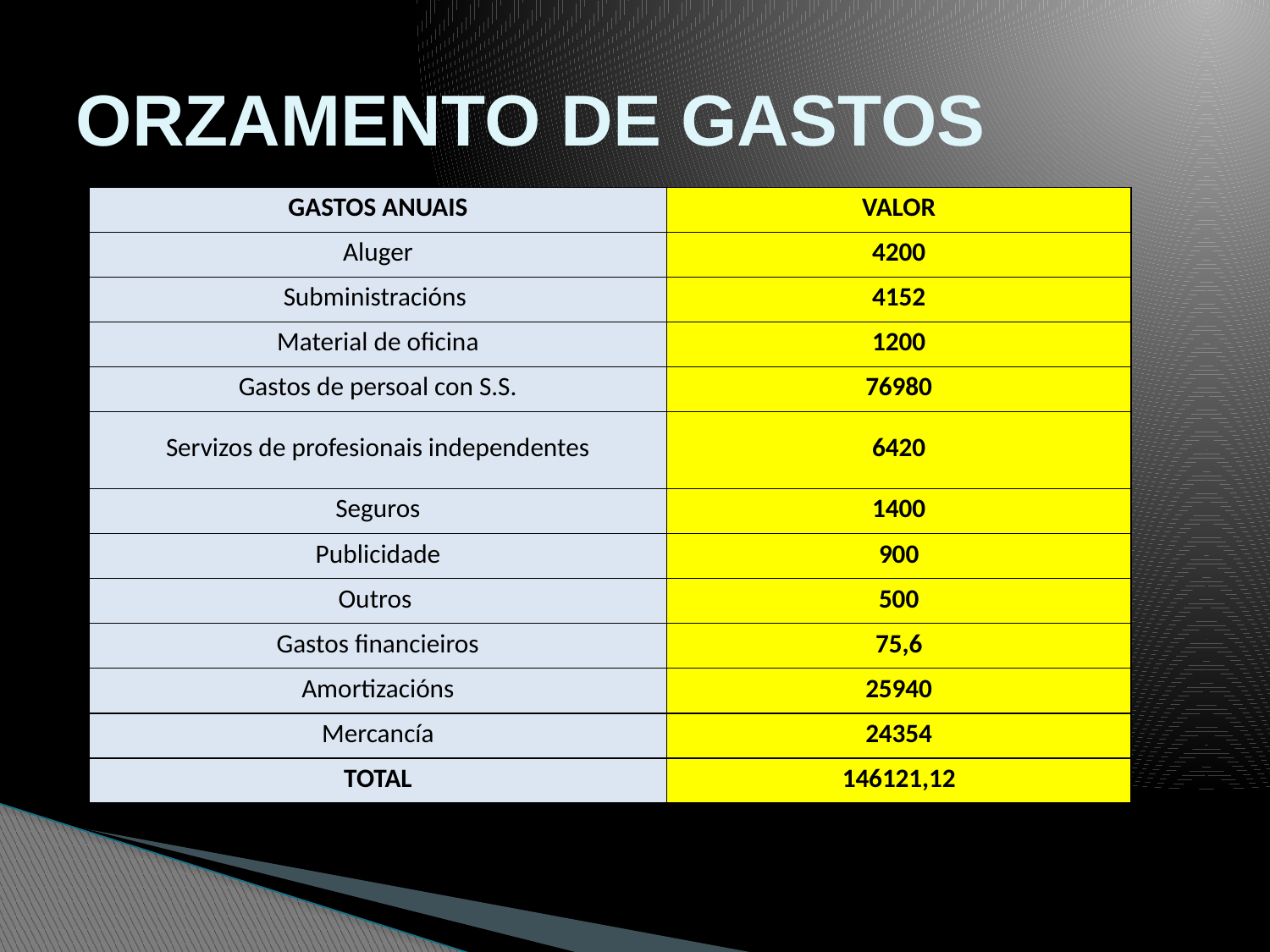

# ORZAMENTO DE GASTOS
| GASTOS ANUAIS | VALOR |
| --- | --- |
| Aluger | 4200 |
| Subministracións | 4152 |
| Material de oficina | 1200 |
| Gastos de persoal con S.S. | 76980 |
| Servizos de profesionais independentes | 6420 |
| Seguros | 1400 |
| Publicidade | 900 |
| Outros | 500 |
| Gastos financieiros | 75,6 |
| Amortizacións | 25940 |
| Mercancía | 24354 |
| TOTAL | 146121,12 |